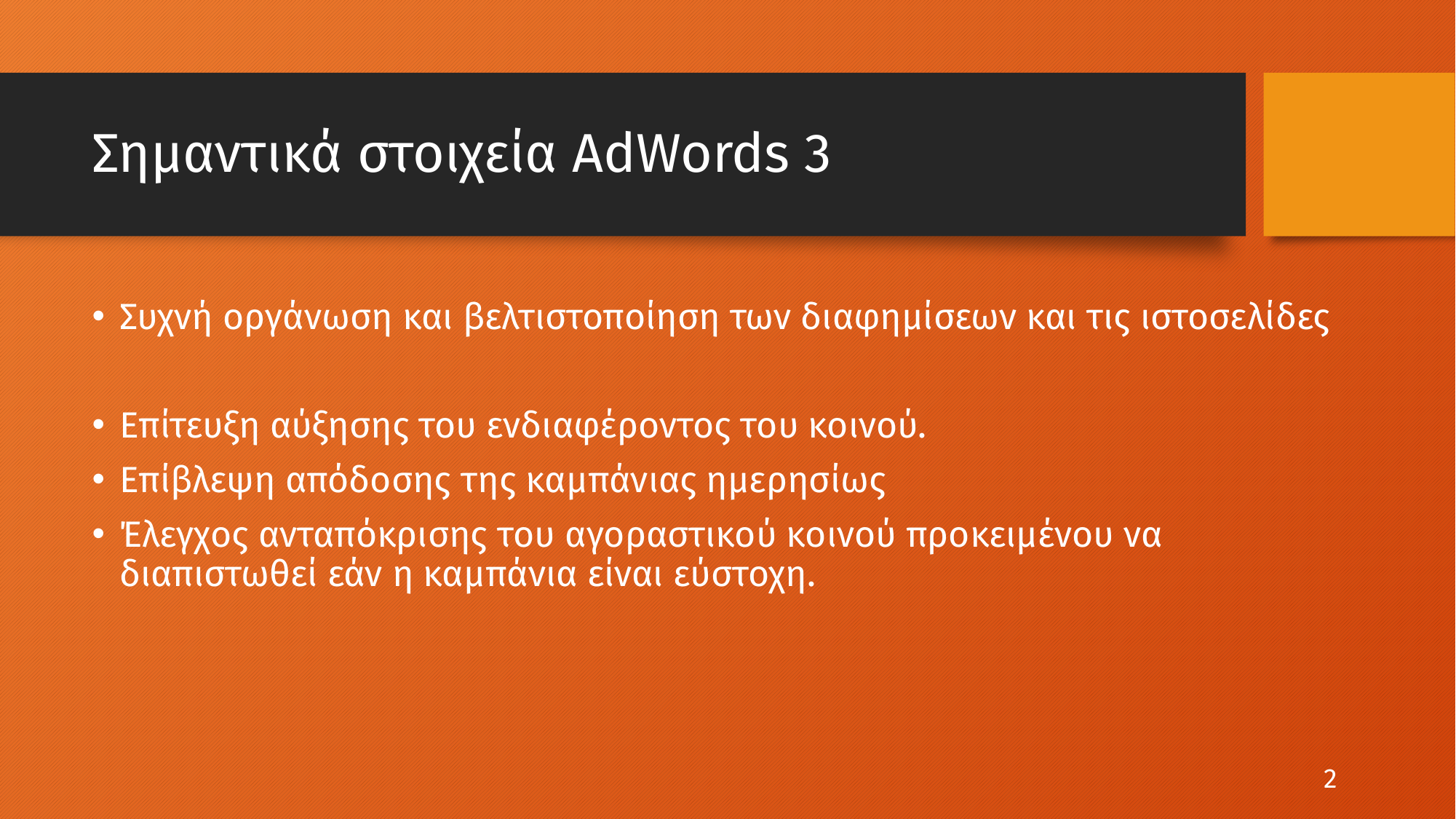

# Σημαντικά στοιχεία AdWords 3

Συχνή οργάνωση και βελτιστοποίηση των διαφημίσεων και τις ιστοσελίδες

Επίτευξη αύξησης του ενδιαφέροντος του κοινού.
Επίβλεψη απόδοσης της καμπάνιας ημερησίως
Έλεγχος ανταπόκρισης του αγοραστικού κοινού προκειμένου να διαπιστωθεί εάν η καμπάνια είναι εύστοχη.
2